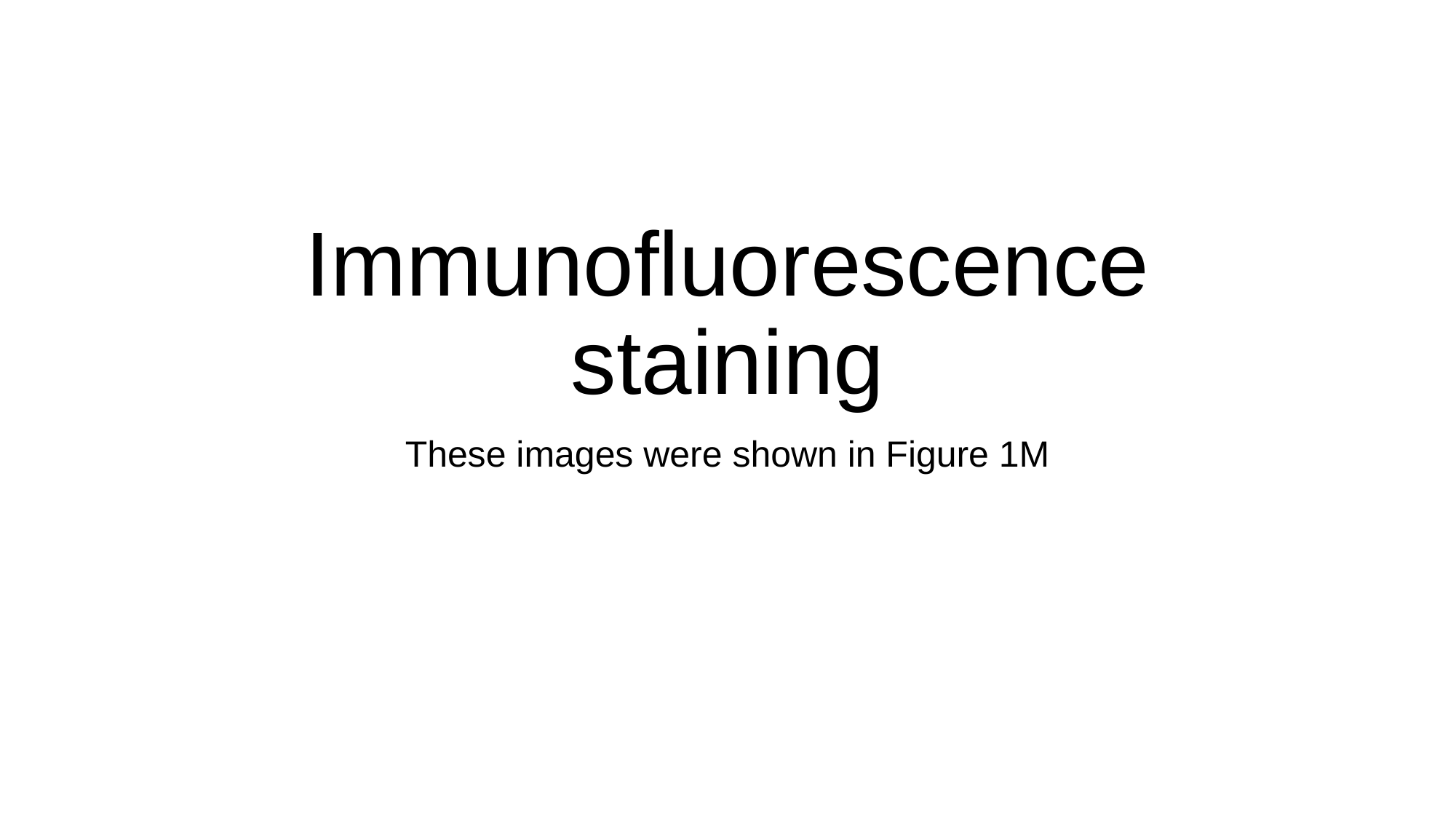

# Immunofluorescence staining
These images were shown in Figure 1M